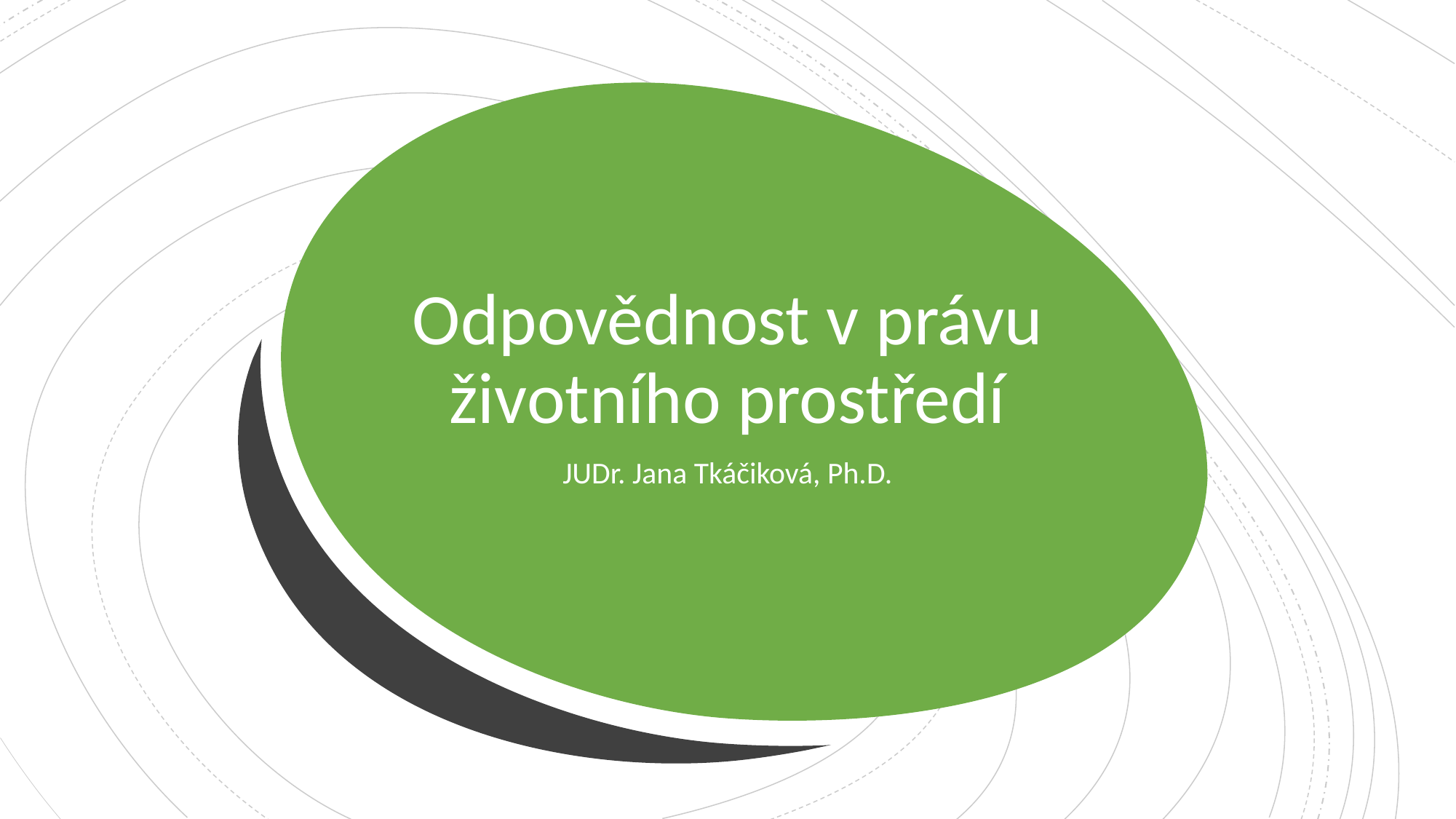

# Odpovědnost v právu životního prostředí

JUDr. Jana Tkáčiková, Ph.D.